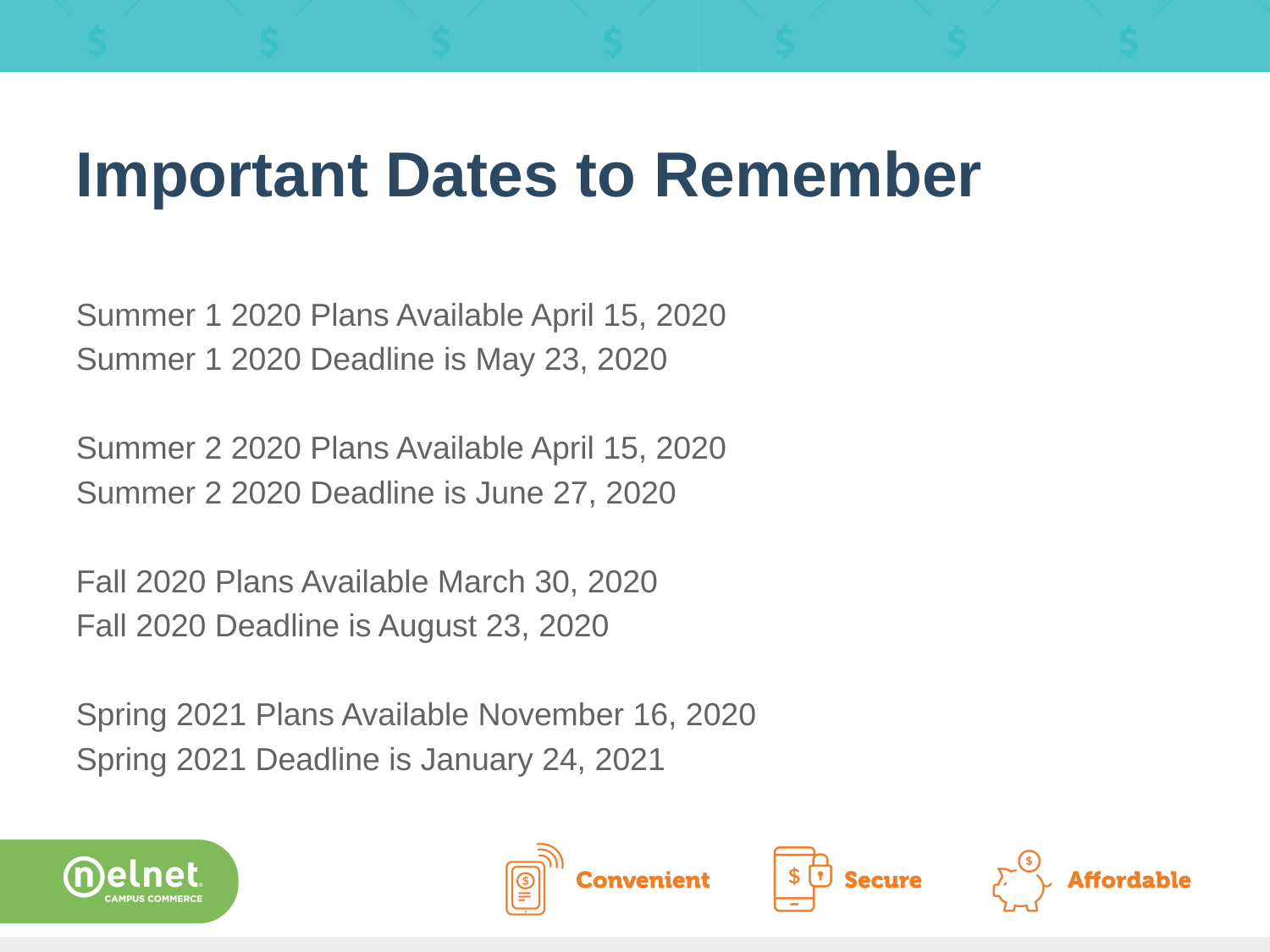

# Important Dates to Remember
Summer 1 2020 Plans Available April 15, 2020
Summer 1 2020 Deadline is May 23, 2020

Summer 2 2020 Plans Available April 15, 2020
Summer 2 2020 Deadline is June 27, 2020

Fall 2020 Plans Available March 30, 2020
Fall 2020 Deadline is August 23, 2020

Spring 2021 Plans Available November 16, 2020
Spring 2021 Deadline is January 24, 2021